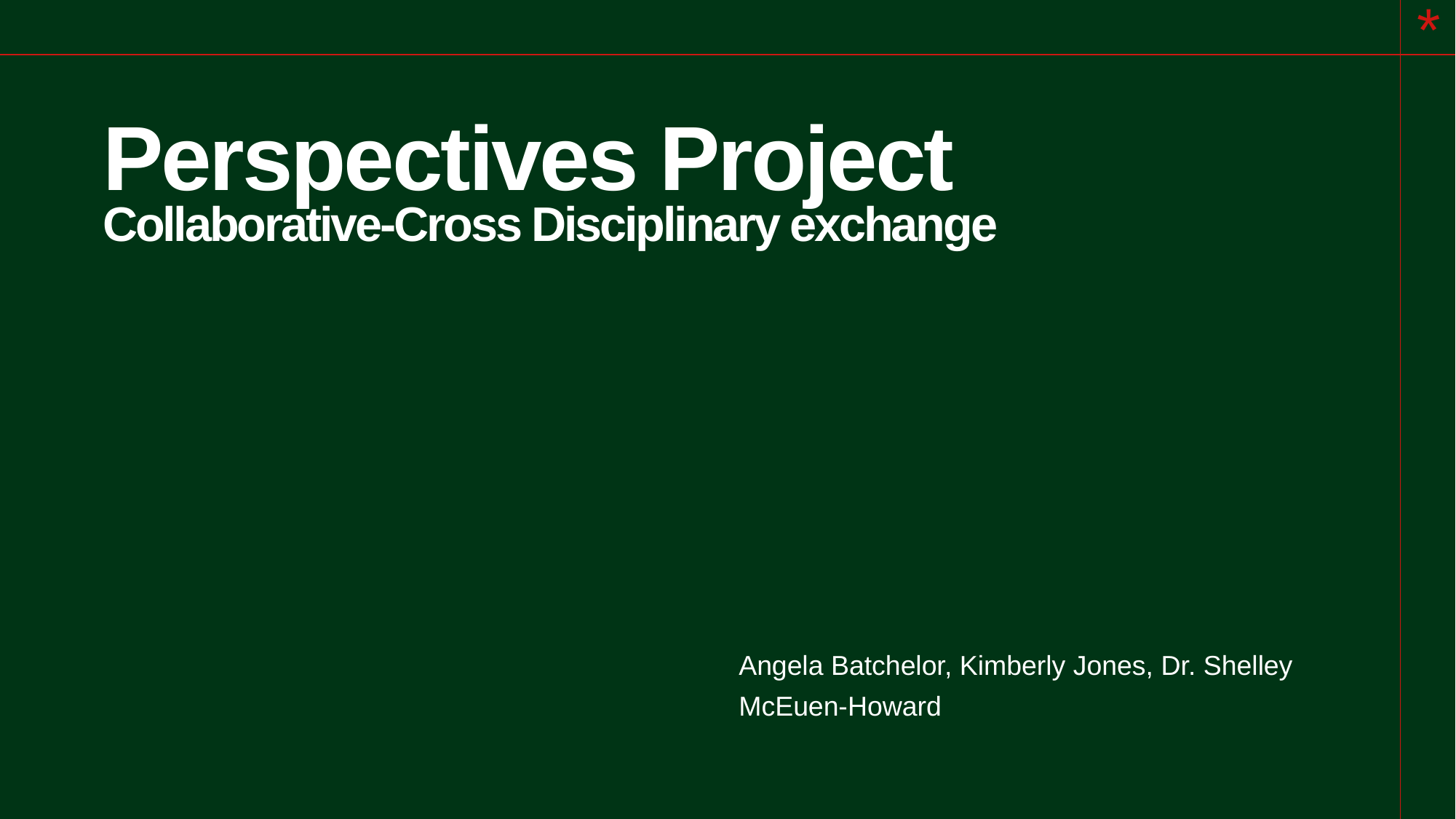

# Perspectives Project Collaborative-Cross Disciplinary exchange
Angela Batchelor, Kimberly Jones, Dr. Shelley McEuen-Howard